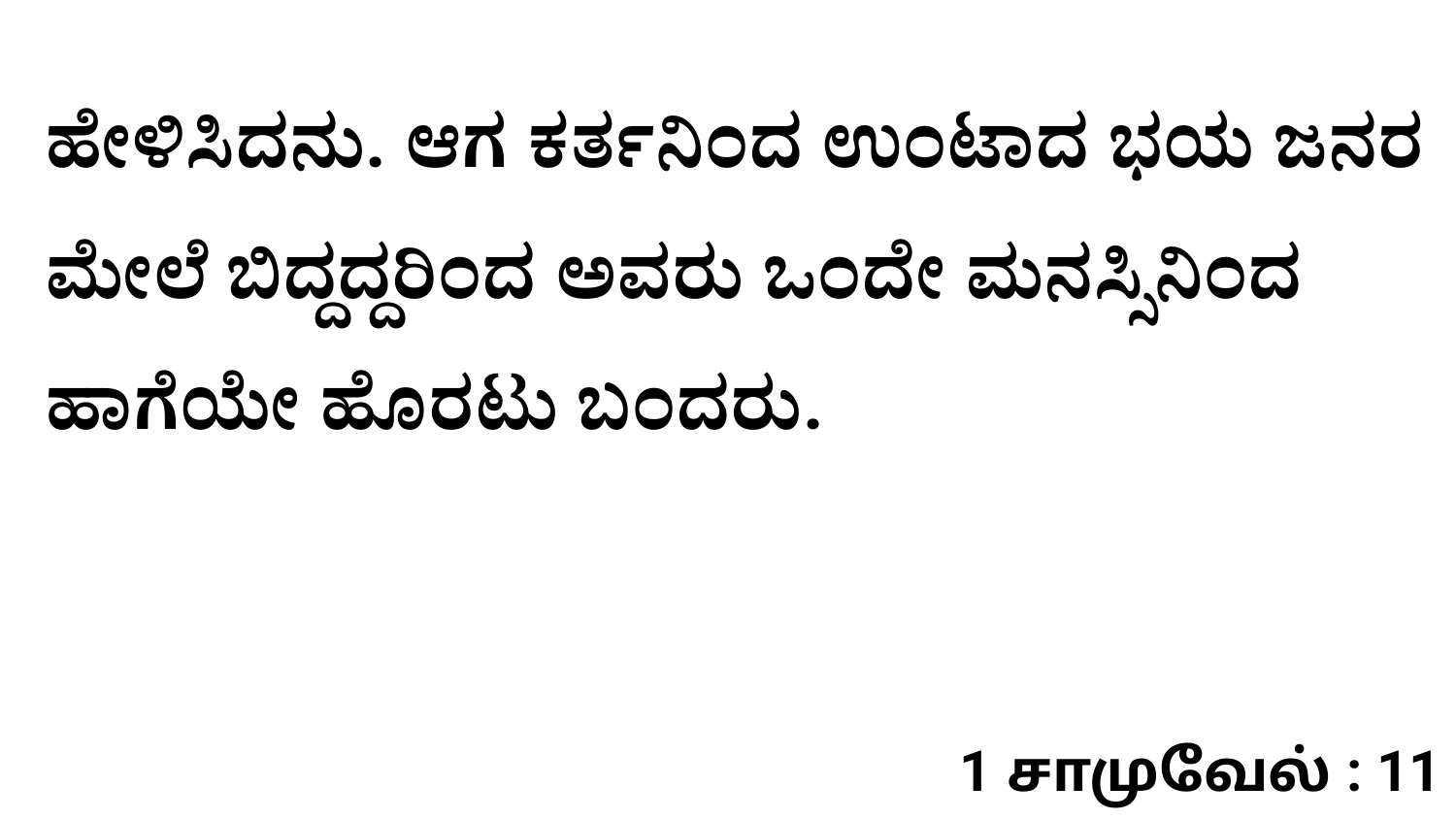

ಹೇಳಿಸಿದನು. ಆಗ ಕರ್ತನಿಂದ ಉಂಟಾದ ಭಯ ಜನರ ಮೇಲೆ ಬಿದ್ದದ್ದರಿಂದ ಅವರು ಒಂದೇ ಮನಸ್ಸಿನಿಂದ ಹಾಗೆಯೇ ಹೊರಟು ಬಂದರು.
1 சாமுவேல் : 11